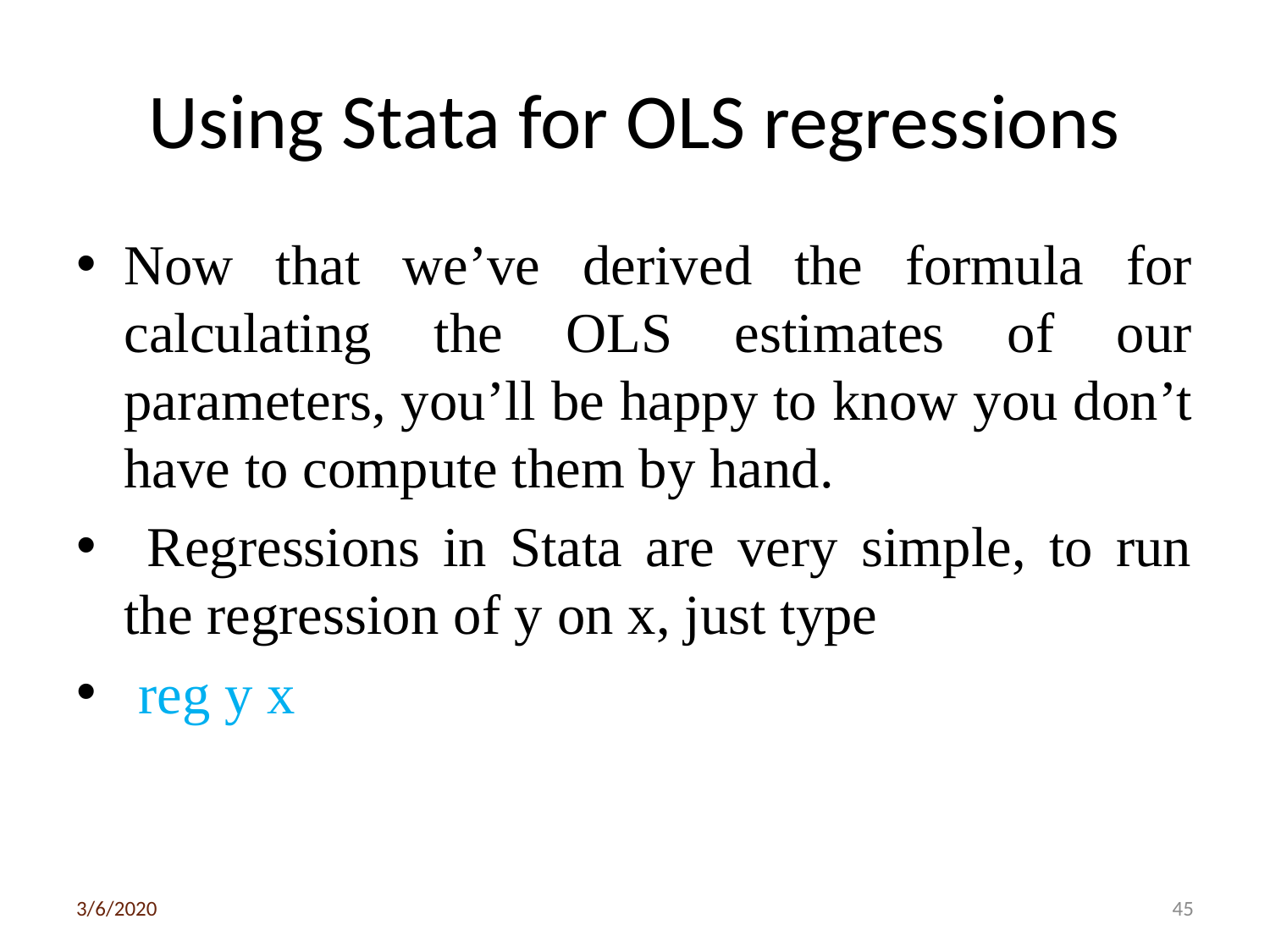

# Using Stata for OLS regressions
Now that we’ve derived the formula for calculating the OLS estimates of our parameters, you’ll be happy to know you don’t have to compute them by hand.
 Regressions in Stata are very simple, to run the regression of y on x, just type
 reg y x

3/6/2020
45